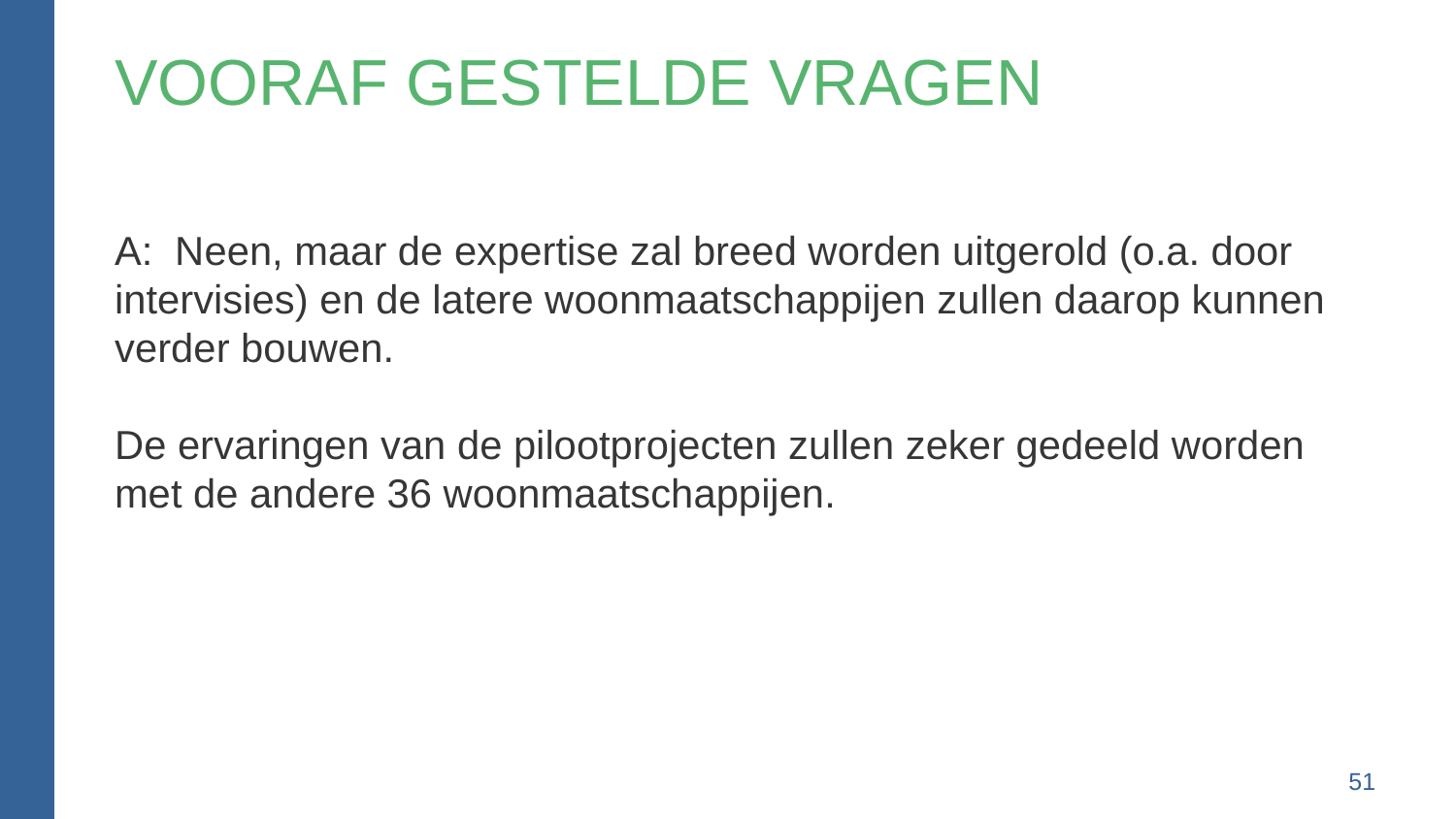

# Vooraf gestelde vragen
A:  Neen, maar de expertise zal breed worden uitgerold (o.a. door intervisies) en de latere woonmaatschappijen zullen daarop kunnen verder bouwen.

De ervaringen van de pilootprojecten zullen zeker gedeeld worden met de andere 36 woonmaatschappijen.

51